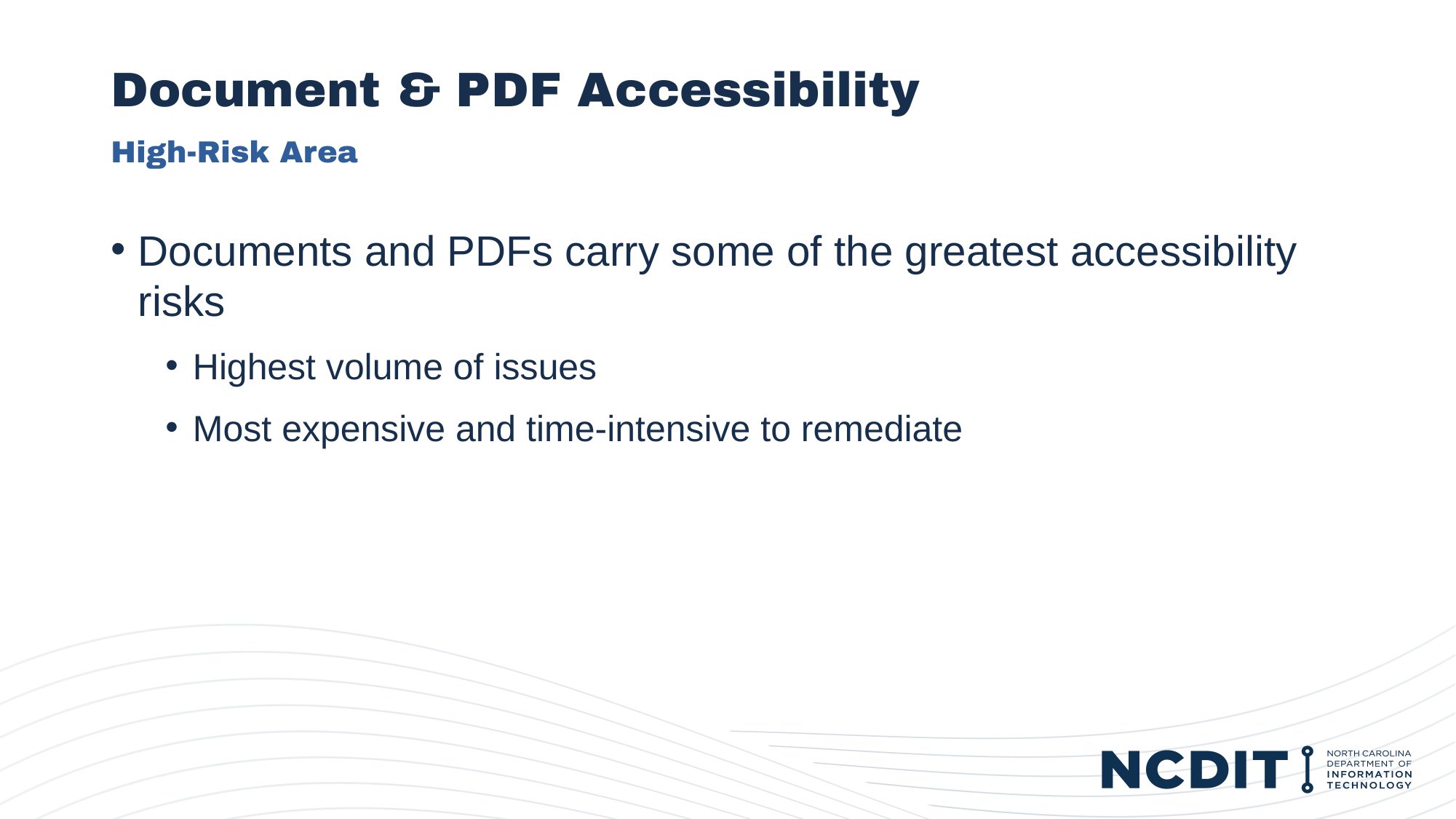

# Document & PDF Accessibility
High-Risk Area
Documents and PDFs carry some of the greatest accessibility risks
Highest volume of issues
Most expensive and time-intensive to remediate